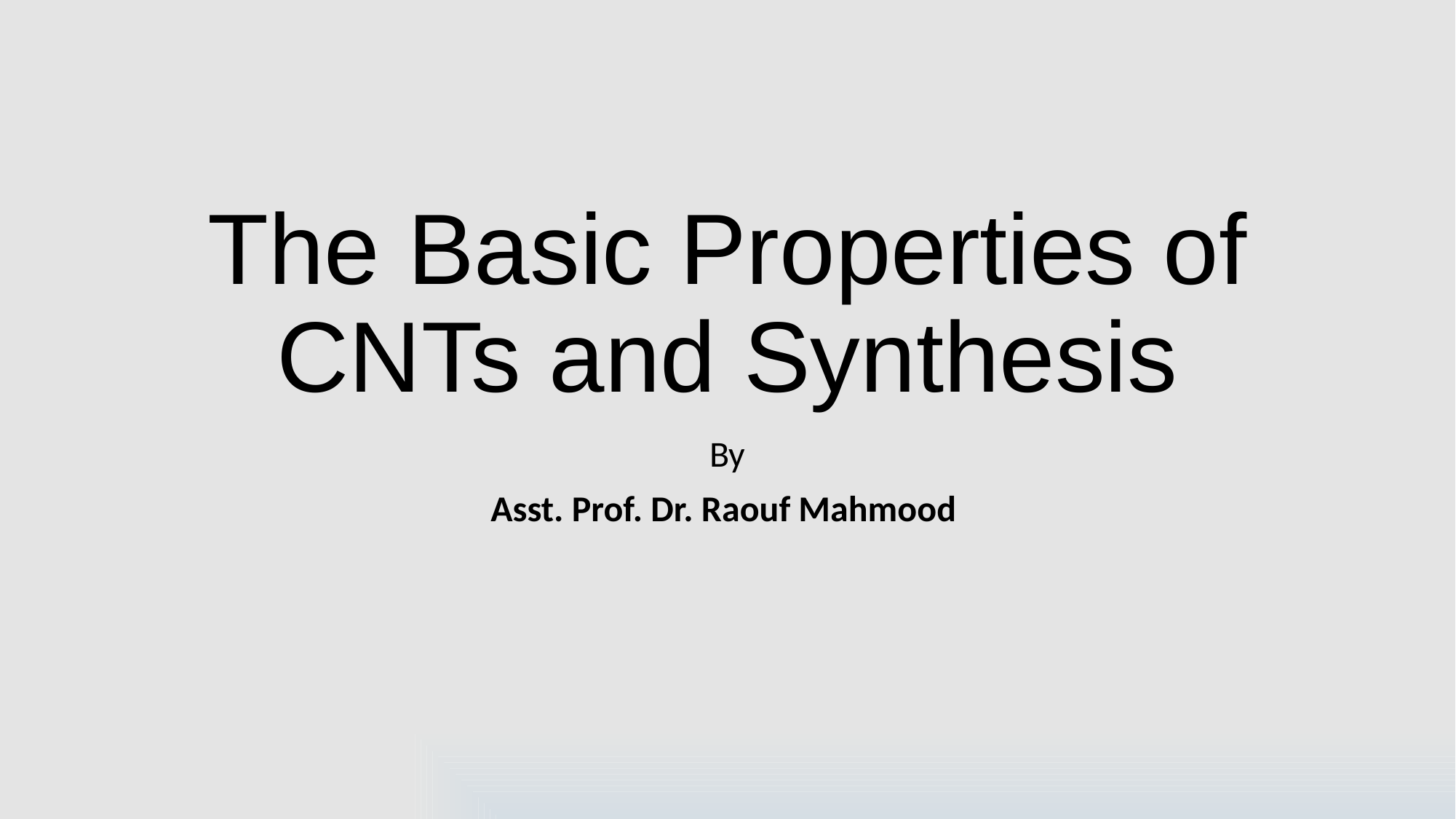

# The Basic Properties of CNTs and Synthesis
By
Asst. Prof. Dr. Raouf Mahmood